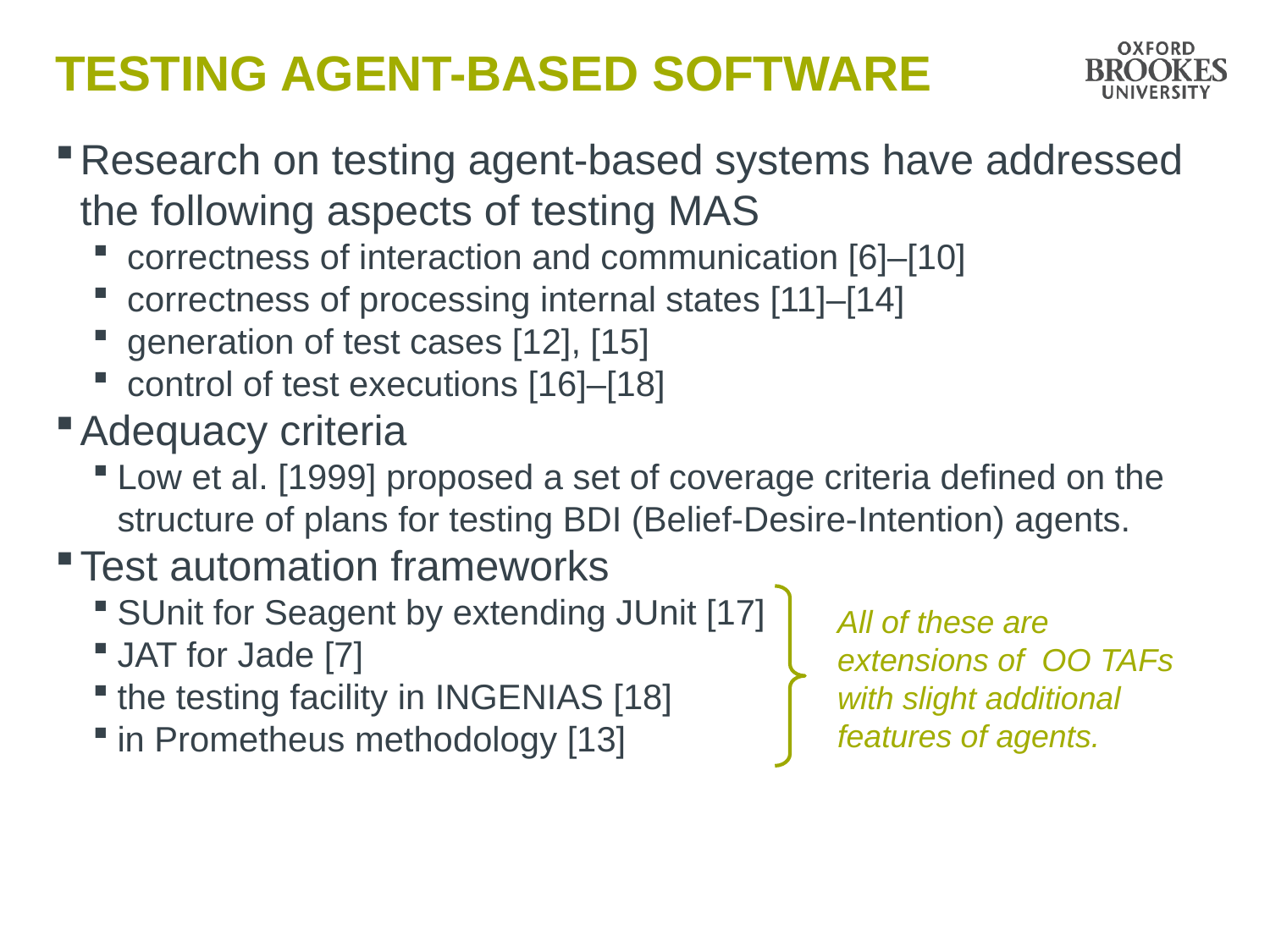

# Testing Agent-based Software
Research on testing agent-based systems have addressed the following aspects of testing MAS
 correctness of interaction and communication [6]–[10]
 correctness of processing internal states [11]–[14]
 generation of test cases [12], [15]
 control of test executions [16]–[18]
Adequacy criteria
Low et al. [1999] proposed a set of coverage criteria defined on the structure of plans for testing BDI (Belief-Desire-Intention) agents.
Test automation frameworks
SUnit for Seagent by extending JUnit [17]
JAT for Jade [7]
the testing facility in INGENIAS [18]
in Prometheus methodology [13]

All of these are extensions of  OO TAFs with slight additional features of agents.